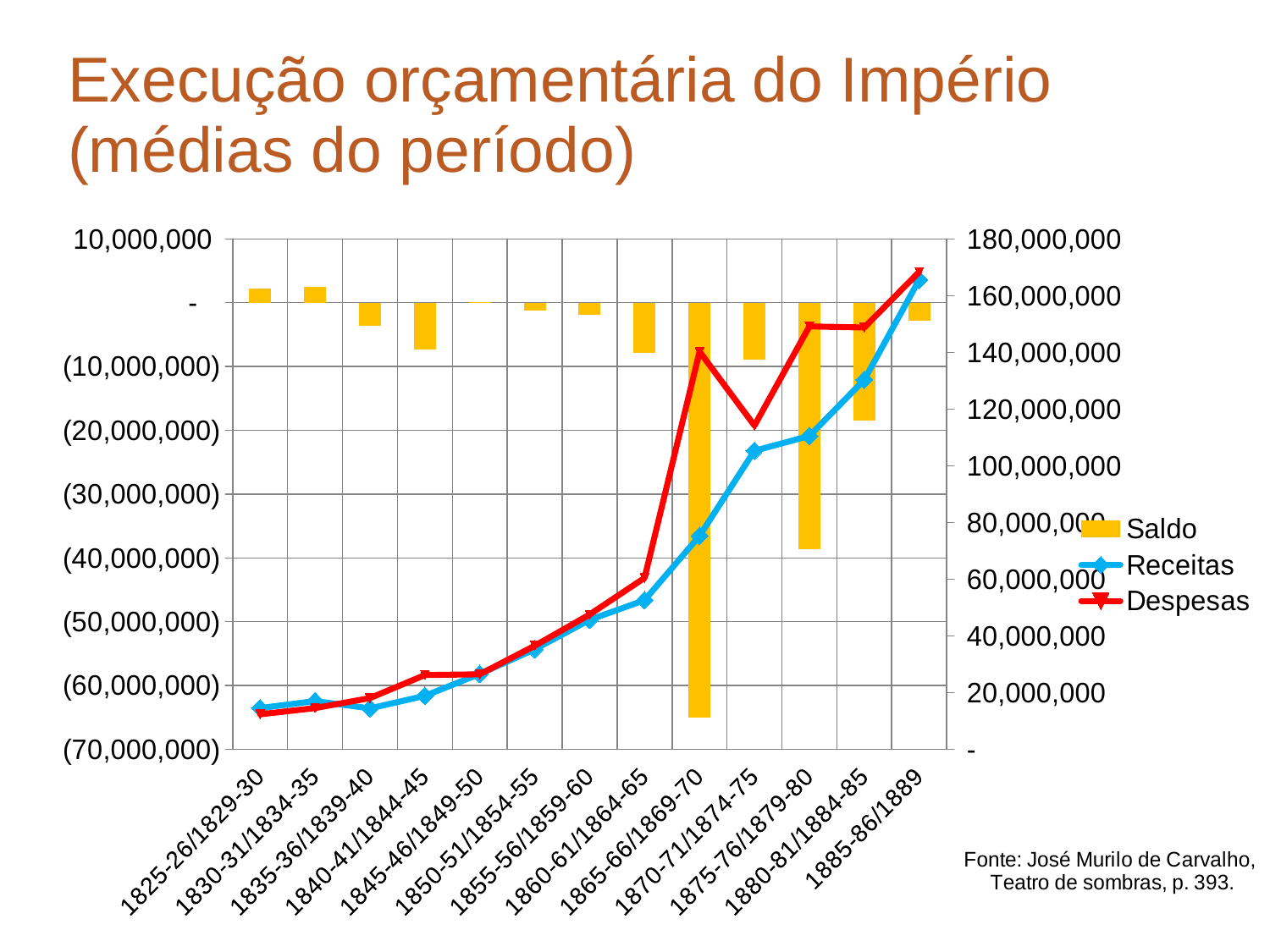

Execução orçamentária do Império
(médias do período)

### Chart

| Category | Saldo | Receitas | Despesas |
|---|---|---|---|
| 1825-26/1829-30 | 2198584.0 | 14545257.0 | 12346673.0 |
| 1830-31/1834-35 | 2460129.0 | 17014484.0 | 14554355.0 |
| 1835-36/1839-40 | -3627629.0 | 14440144.0 | 18067773.0 |
| 1840-41/1844-45 | -7334517.0 | 18855549.0 | 26190066.0 |
| 1845-46/1849-50 | 125085.0 | 26584486.0 | 26459401.0 |
| 1850-51/1854-55 | -1246199.0 | 35275337.0 | 36521536.0 |
| 1855-56/1859-60 | -1886377.0 | 45653023.0 | 47539400.0 |
| 1860-61/1864-65 | -7858257.0 | 52591517.0 | 60449774.0 |
| 1865-66/1869-70 | -64965698.0 | 75278203.0 | 140243901.0 |
| 1870-71/1874-75 | -8872496.0 | 105300651.0 | 114173147.0 |
| 1875-76/1879-80 | -38628733.0 | 110506406.0 | 149135139.0 |
| 1880-81/1884-85 | -18436139.0 | 130336776.0 | 148772915.0 |
| 1885-86/1889 | -2779382.0 | 165593028.0 | 168372410.0 |